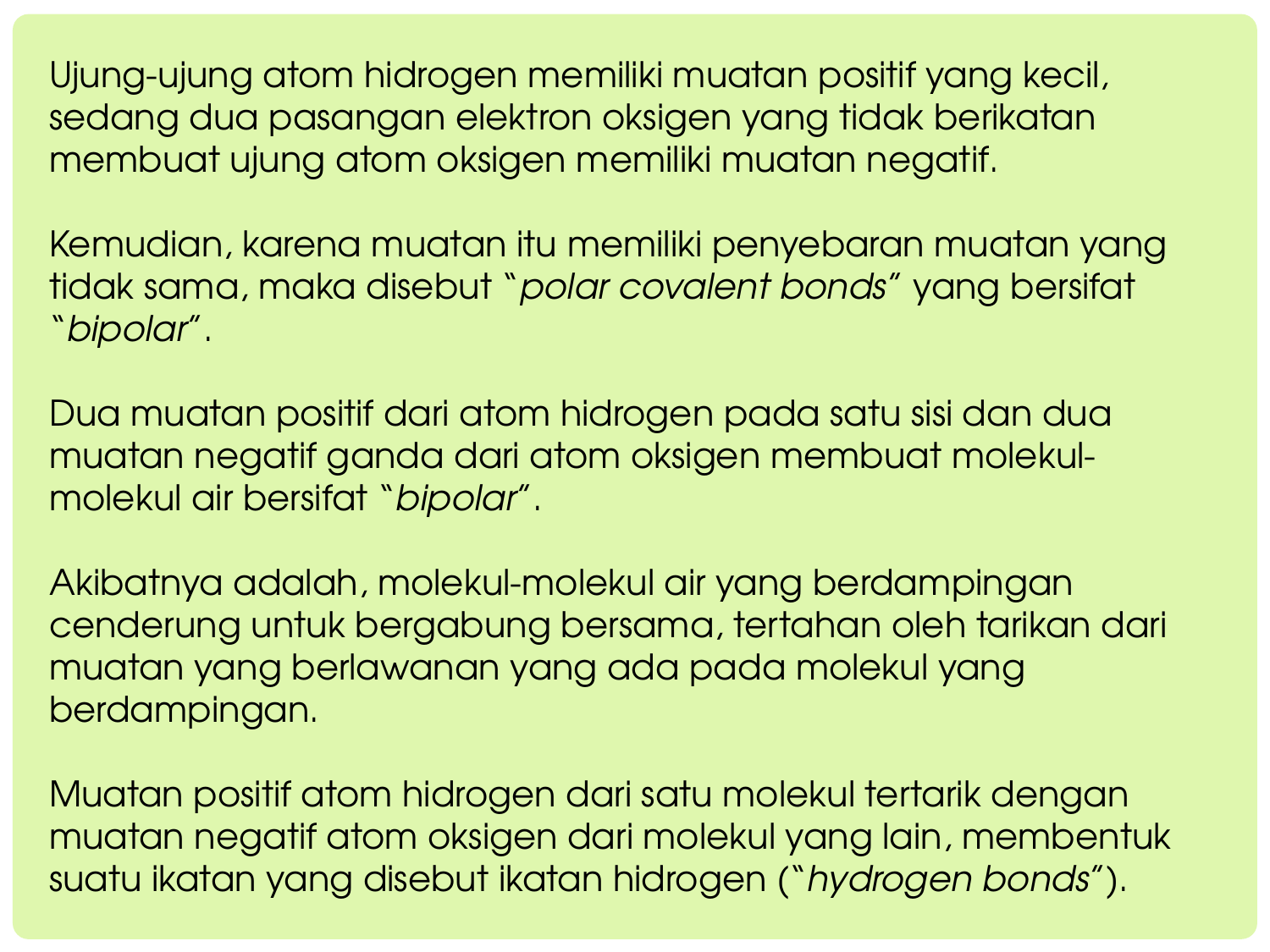

Ujung-ujung atom hidrogen memiliki muatan positif yang kecil, sedang dua pasangan elektron oksigen yang tidak berikatan membuat ujung atom oksigen memiliki muatan negatif.

Kemudian, karena muatan itu memiliki penyebaran muatan yang tidak sama, maka disebut “polar covalent bonds” yang bersifat “bipolar”.

Dua muatan positif dari atom hidrogen pada satu sisi dan dua muatan negatif ganda dari atom oksigen membuat molekul-molekul air bersifat “bipolar”.

Akibatnya adalah, molekul-molekul air yang berdampingan cenderung untuk bergabung bersama, tertahan oleh tarikan dari muatan yang berlawanan yang ada pada molekul yang berdampingan.

Muatan positif atom hidrogen dari satu molekul tertarik dengan muatan negatif atom oksigen dari molekul yang lain, membentuk suatu ikatan yang disebut ikatan hidrogen (“hydrogen bonds”).